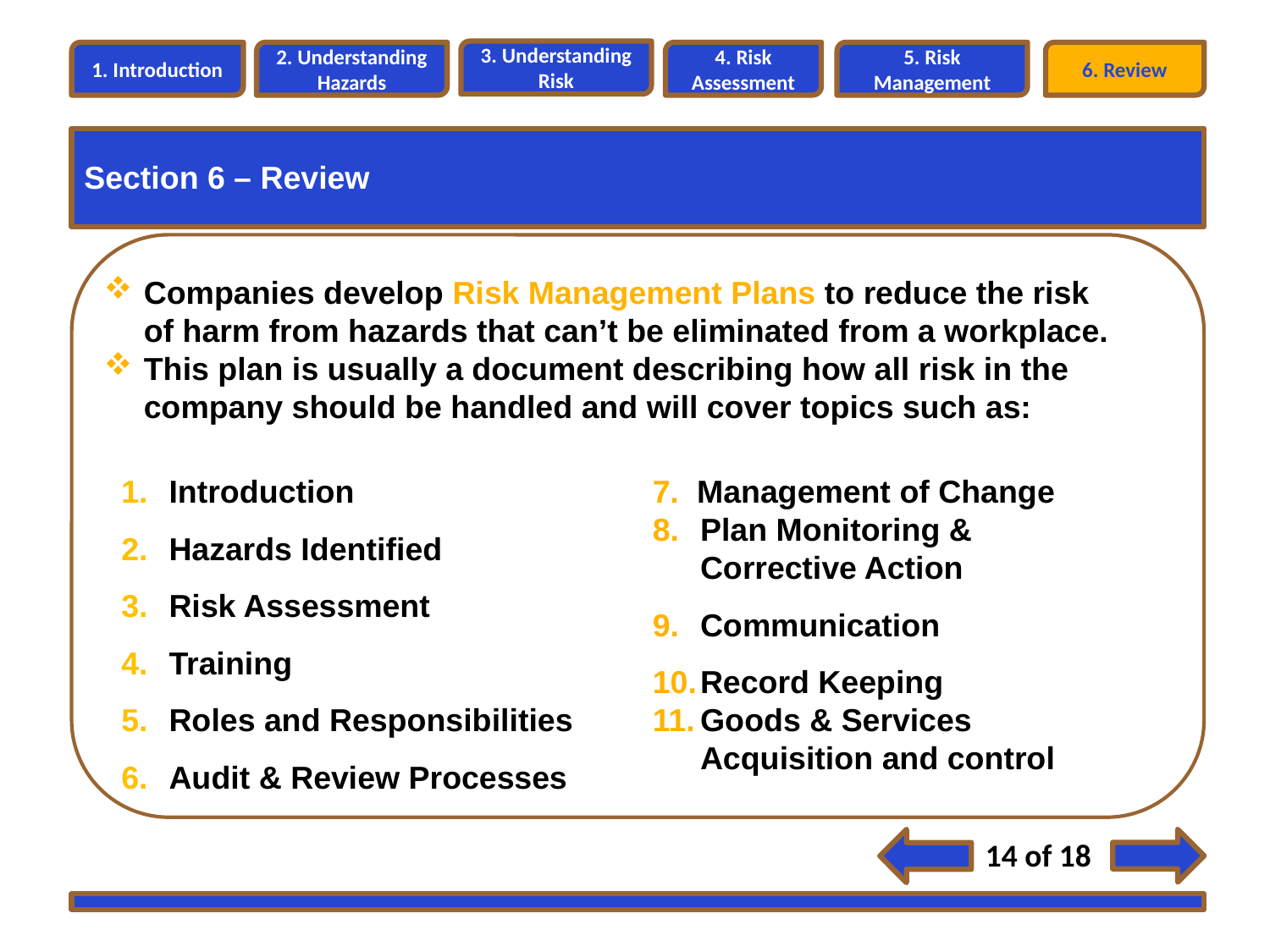

3. Understanding Risk
1. Introduction
2. Understanding Hazards
4. Risk Assessment
5. Risk Management
6. Review

Section 6 – Review

Companies develop Risk Management Plans to reduce the risk of harm from hazards that can’t be eliminated from a workplace.
This plan is usually a document describing how all risk in the company should be handled and will cover topics such as:

Introduction
Hazards Identified
Risk Assessment
Training
Roles and Responsibilities
Audit & Review Processes
7.  Management of Change
Plan Monitoring & Corrective Action
Communication
Record Keeping
Goods & Services Acquisition and control
14 of 18